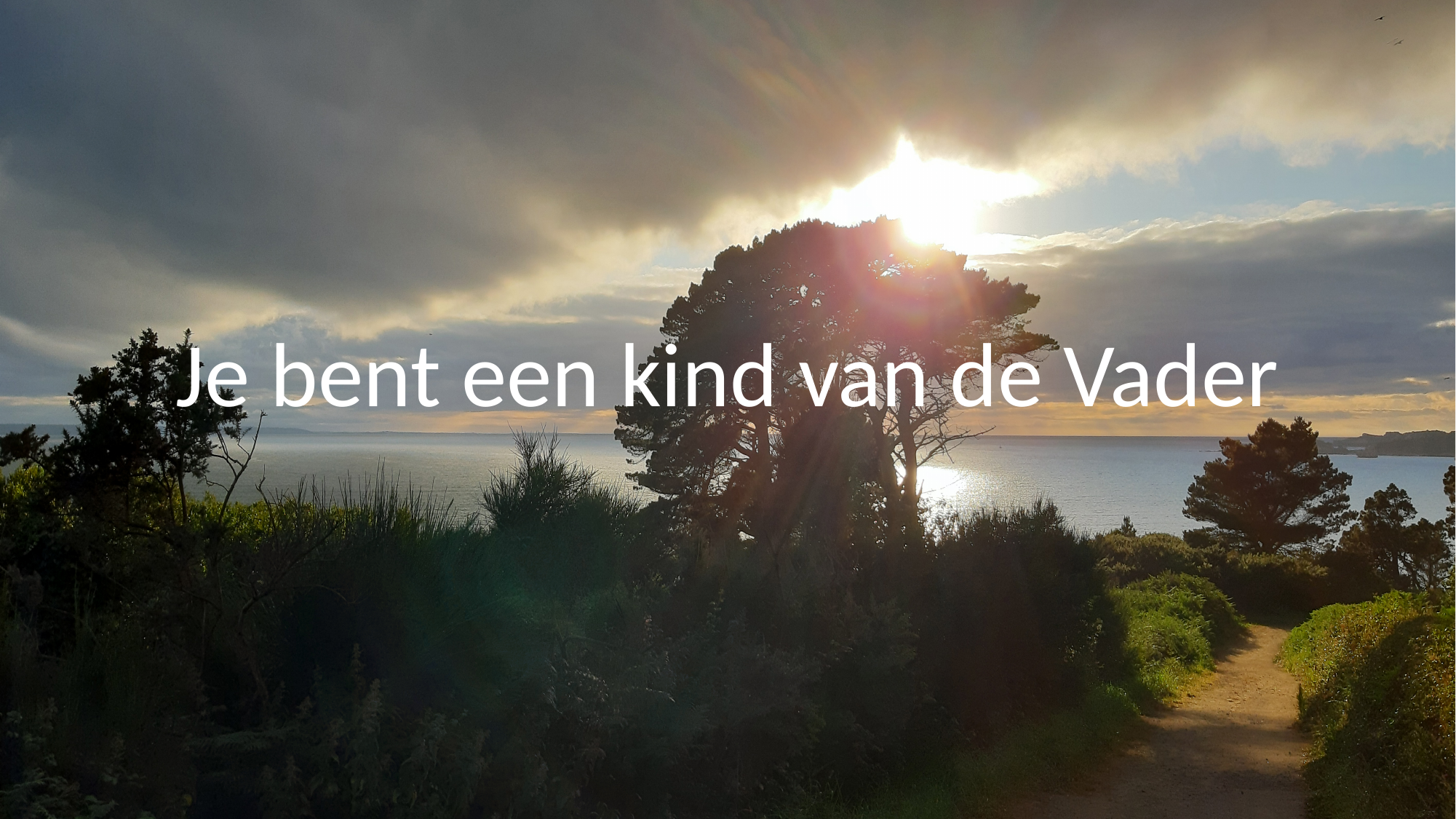

# Je bent een kind van de Vader